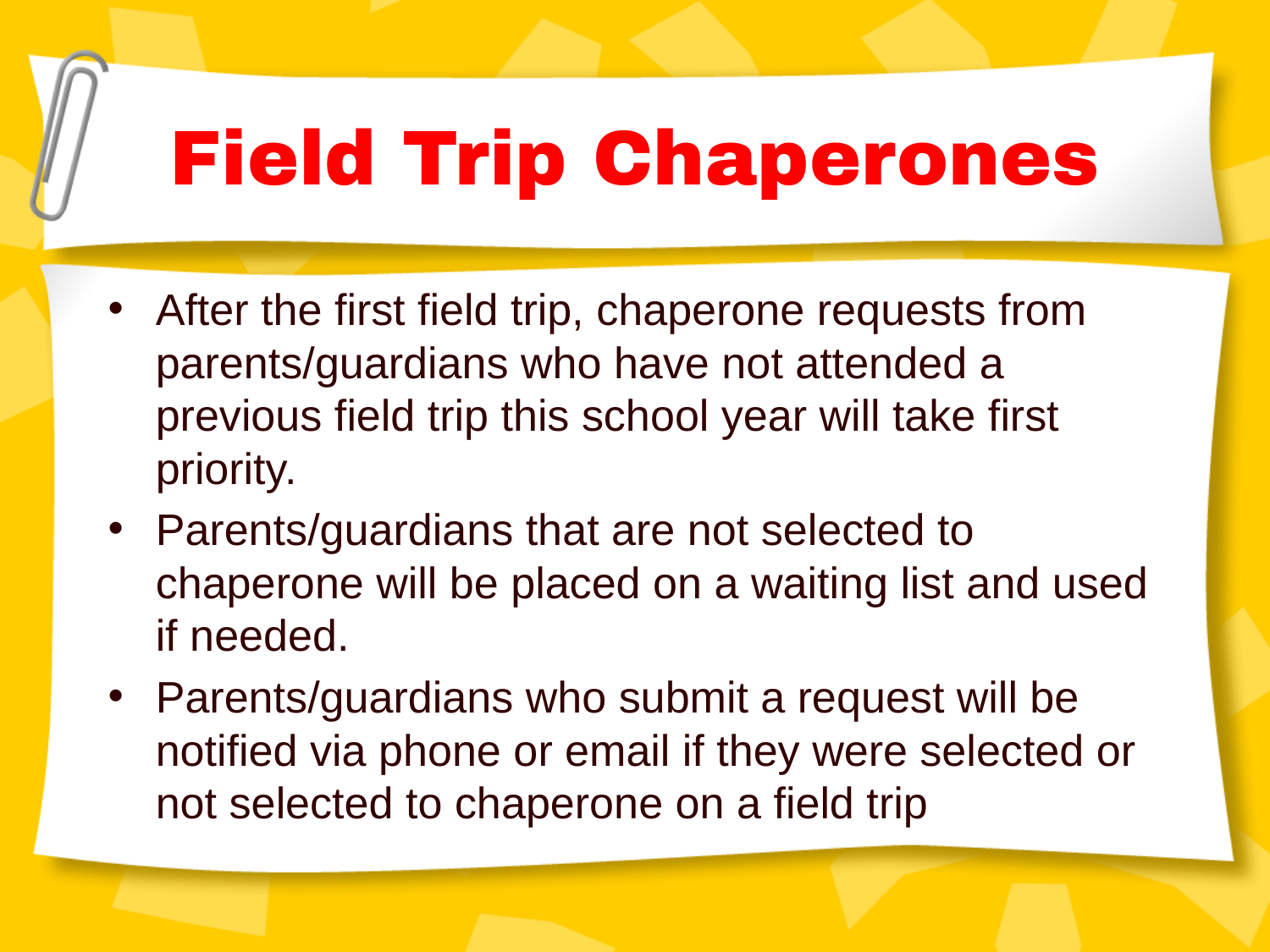

# Field Trip Chaperones
After the first field trip, chaperone requests from parents/guardians who have not attended a previous field trip this school year will take first priority.
Parents/guardians that are not selected to chaperone will be placed on a waiting list and used if needed.
Parents/guardians who submit a request will be notified via phone or email if they were selected or not selected to chaperone on a field trip